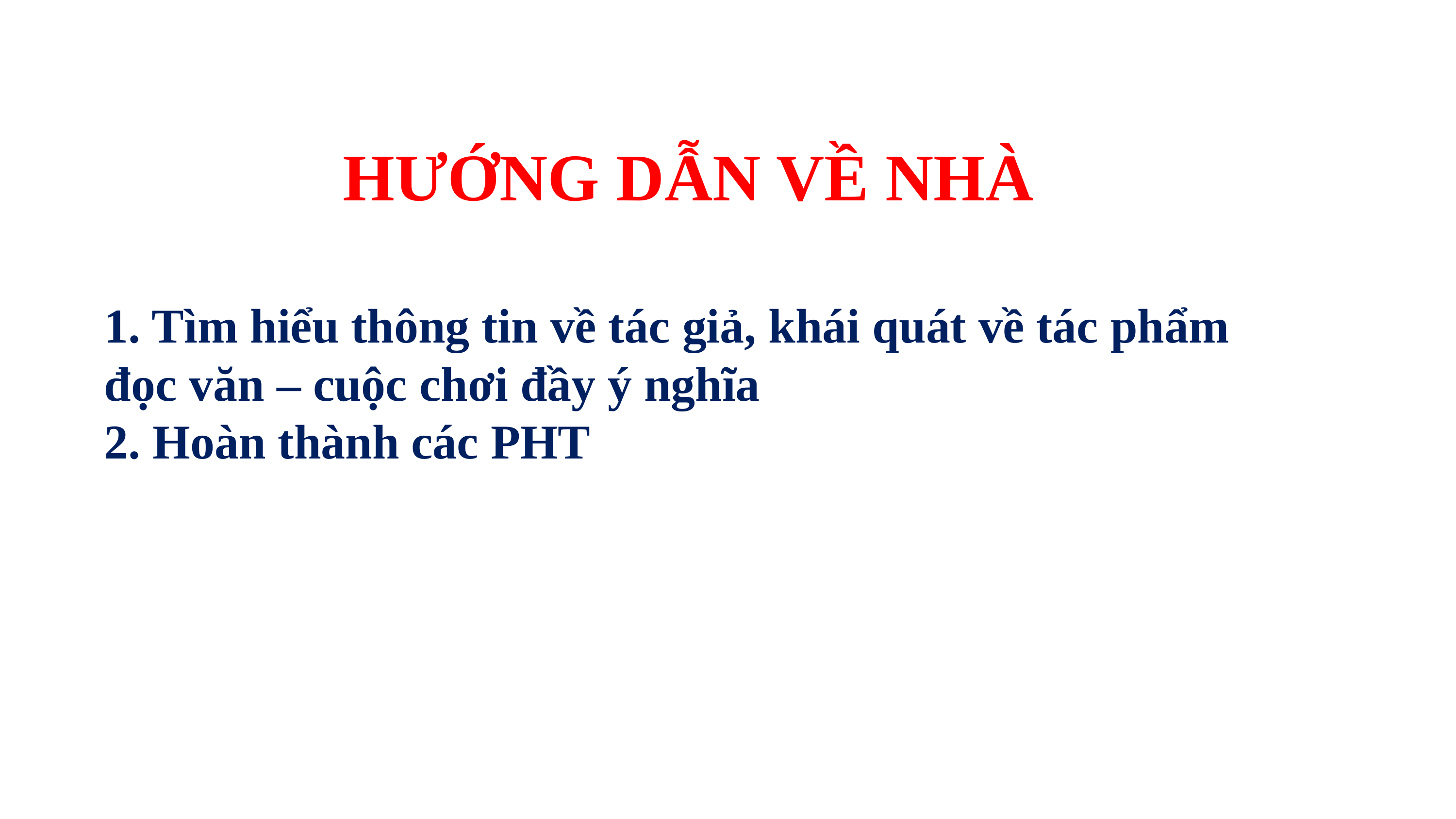

HƯỚNG DẪN VỀ NHÀ

1. Tìm hiểu thông tin về tác giả, khái quát về tác phẩm đọc văn – cuộc chơi đầy ý nghĩa
2. Hoàn thành các PHT